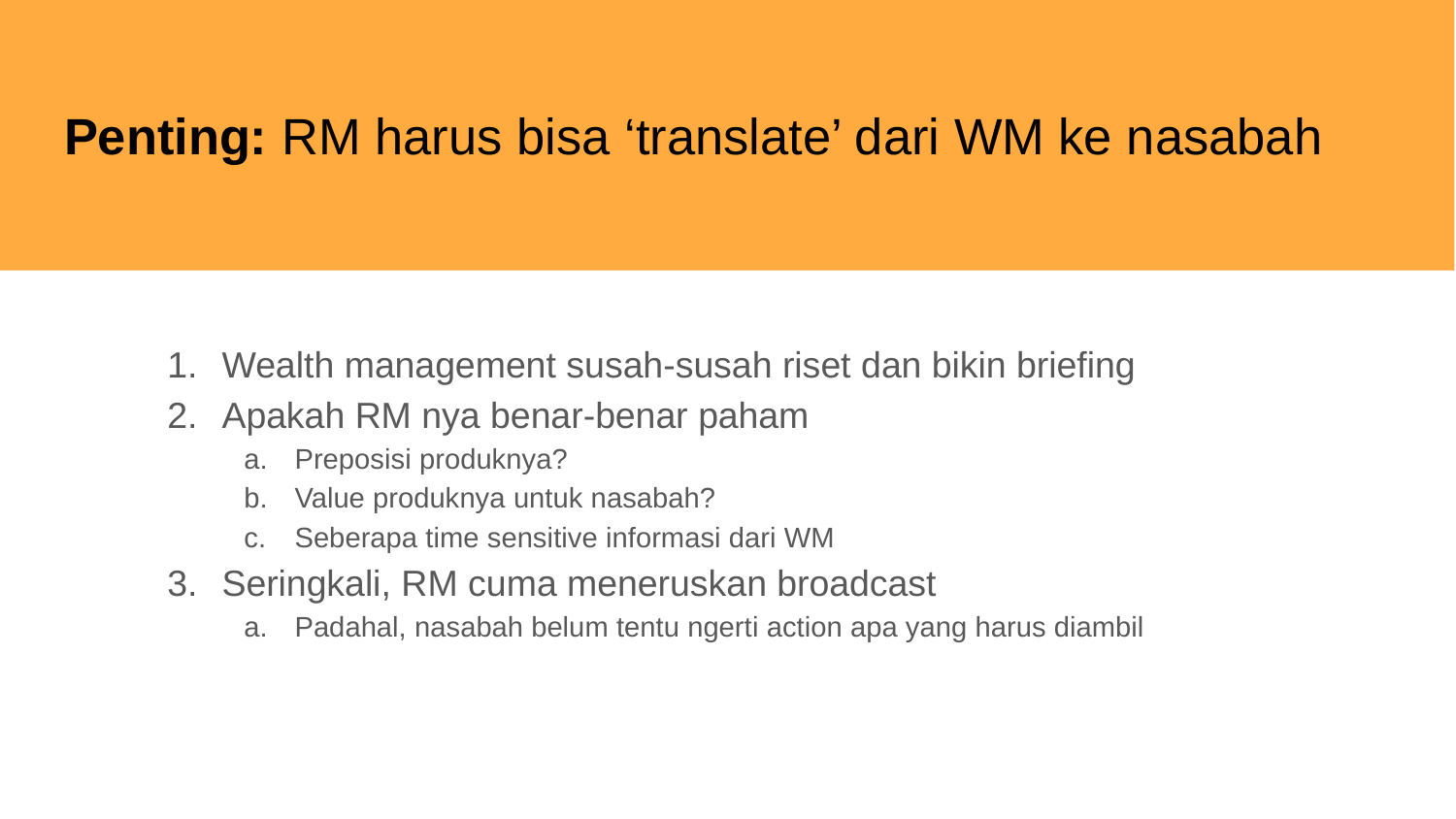

# Penting: RM harus bisa ‘translate’ dari WM ke nasabah
Wealth management susah-susah riset dan bikin briefing
Apakah RM nya benar-benar paham
Preposisi produknya?
Value produknya untuk nasabah?
Seberapa time sensitive informasi dari WM
Seringkali, RM cuma meneruskan broadcast
Padahal, nasabah belum tentu ngerti action apa yang harus diambil